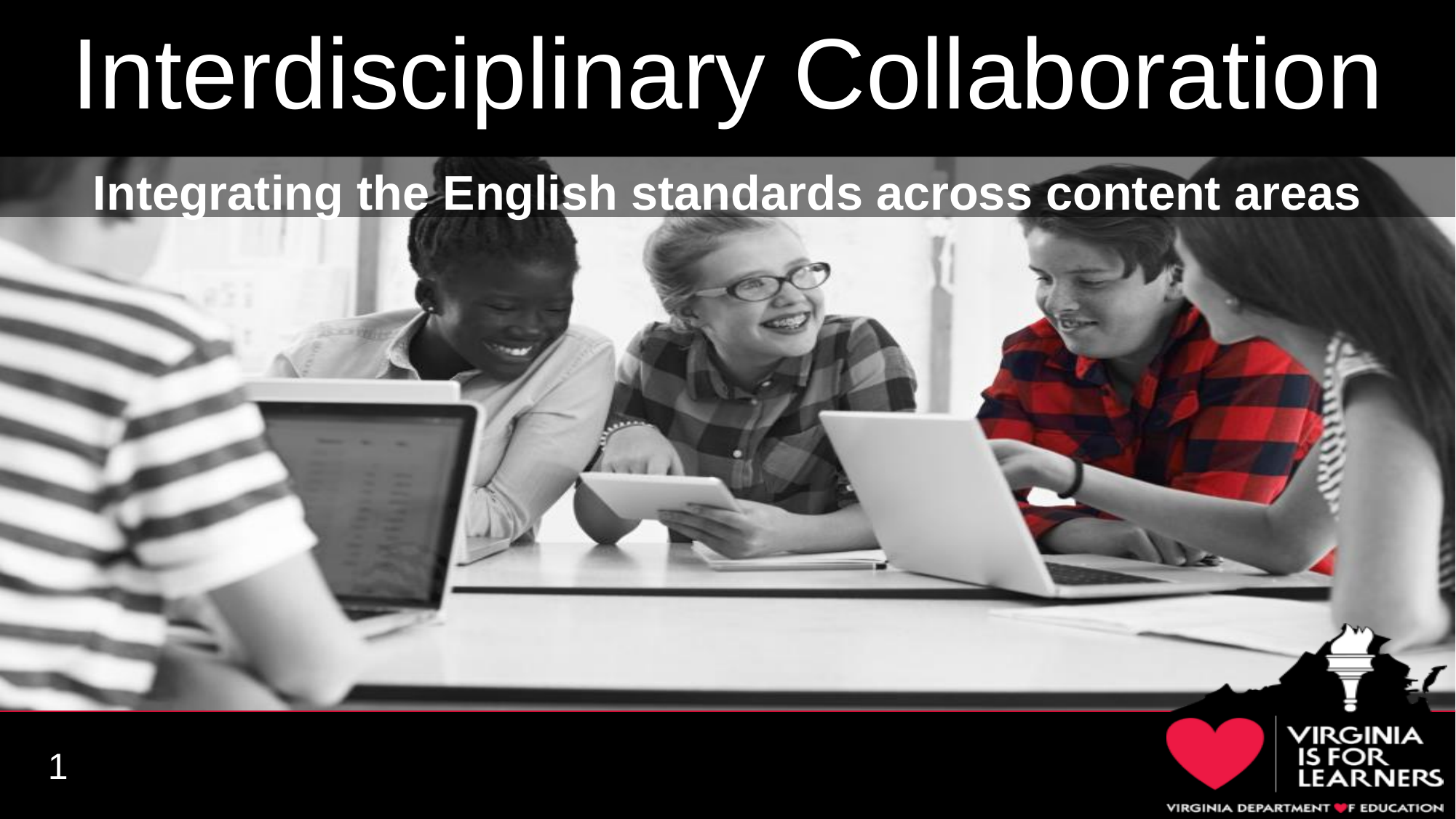

# Interdisciplinary Collaboration
Integrating the English standards across content areas